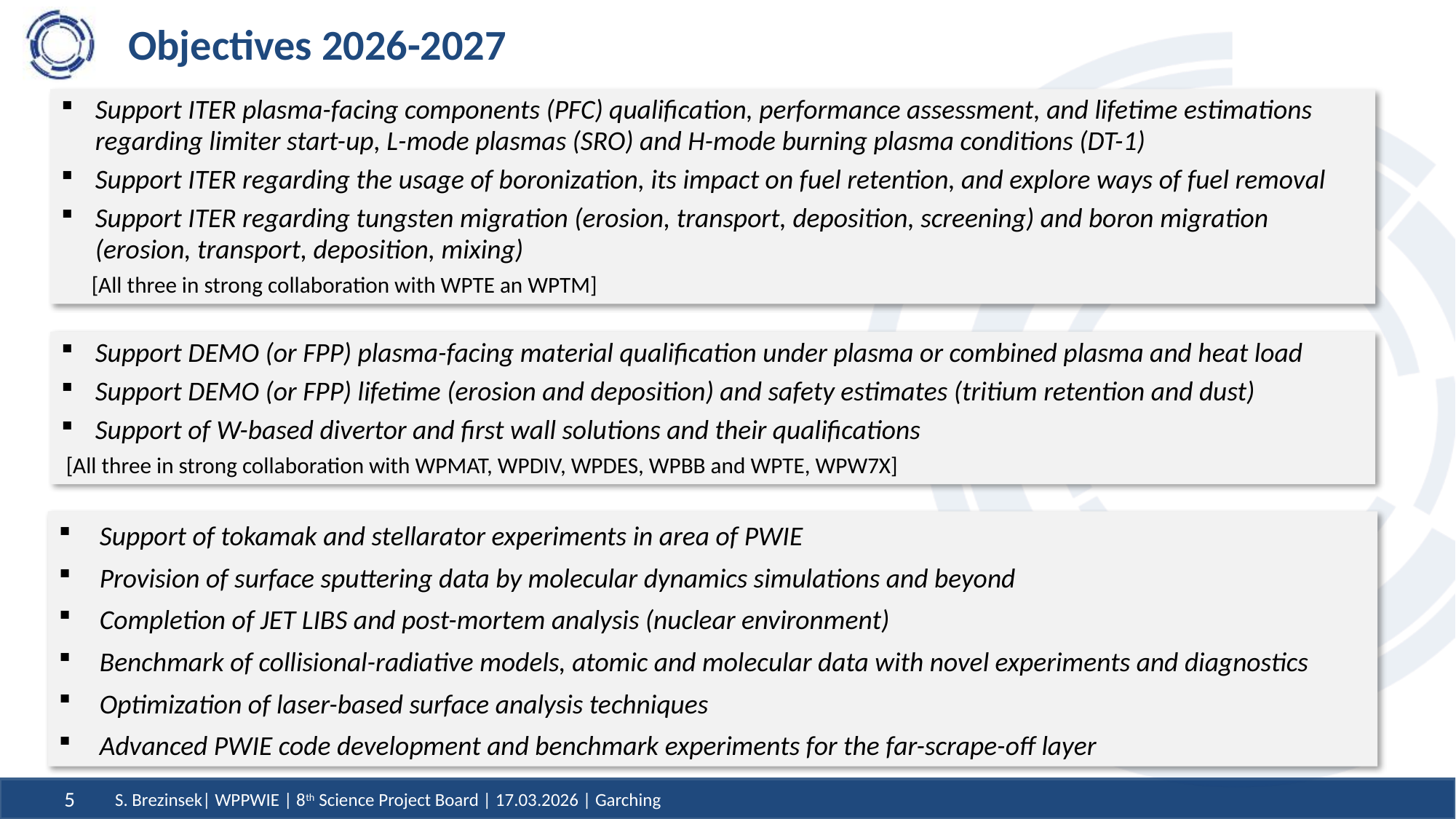

# Objectives 2026-2027
Support ITER plasma-facing components (PFC) qualification, performance assessment, and lifetime estimations regarding limiter start-up, L-mode plasmas (SRO) and H-mode burning plasma conditions (DT-1)
Support ITER regarding the usage of boronization, its impact on fuel retention, and explore ways of fuel removal
Support ITER regarding tungsten migration (erosion, transport, deposition, screening) and boron migration (erosion, transport, deposition, mixing)
      [All three in strong collaboration with WPTE an WPTM]
Support DEMO (or FPP) plasma-facing material qualification under plasma or combined plasma and heat load
Support DEMO (or FPP) lifetime (erosion and deposition) and safety estimates (tritium retention and dust)
Support of W-based divertor and first wall solutions and their qualifications
 [All three in strong collaboration with WPMAT, WPDIV, WPDES, WPBB and WPTE, WPW7X]
Support of tokamak and stellarator experiments in area of PWIE
Provision of surface sputtering data by molecular dynamics simulations and beyond
Completion of JET LIBS and post-mortem analysis (nuclear environment)
Benchmark of collisional-radiative models, atomic and molecular data with novel experiments and diagnostics
Optimization of laser-based surface analysis techniques
Advanced PWIE code development and benchmark experiments for the far-scrape-off layer
5